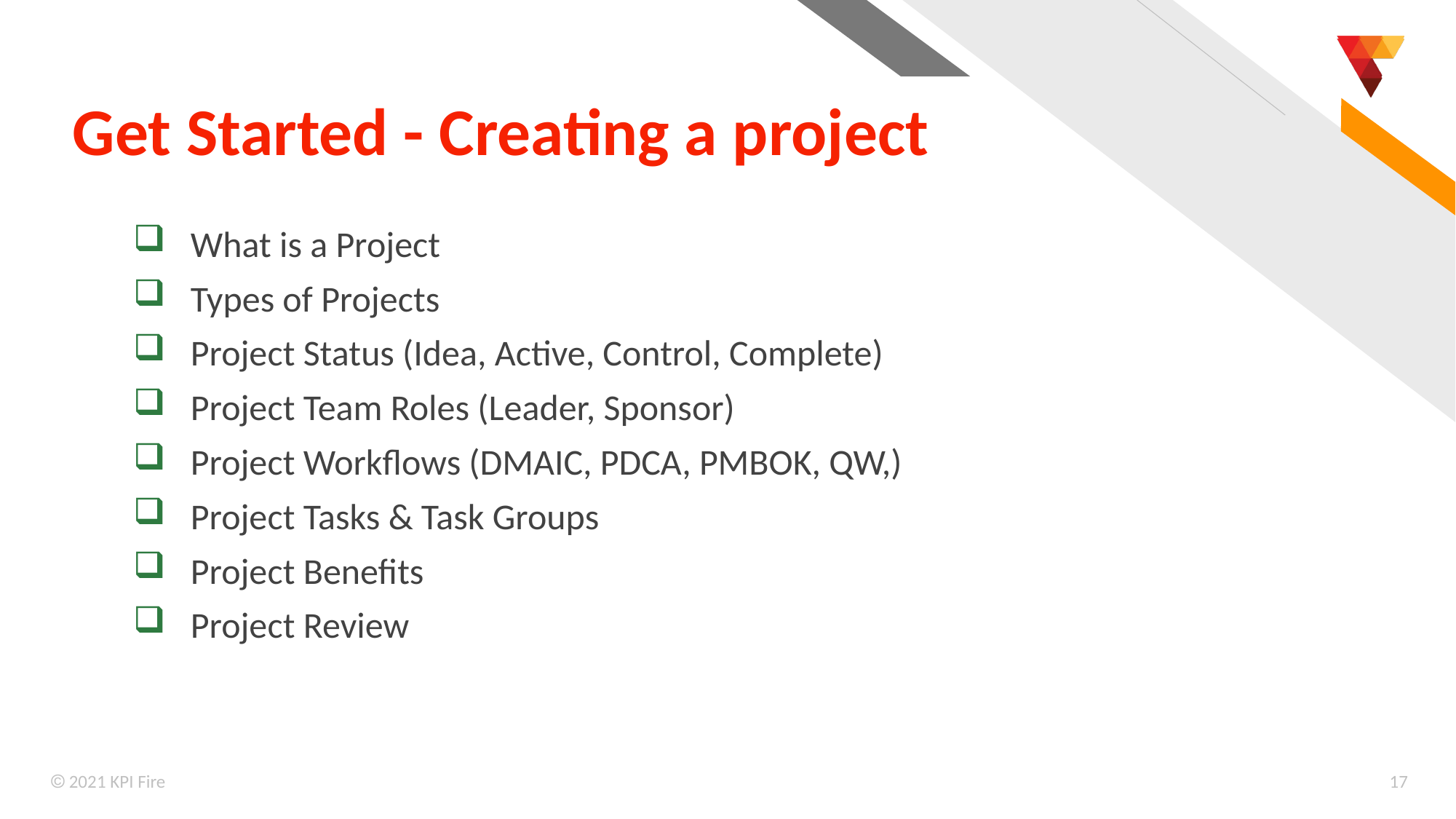

# Get Started - Creating a project
   What is a Project
   Types of Projects
   Project Status (Idea, Active, Control, Complete)
   Project Team Roles (Leader, Sponsor)
   Project Workflows (DMAIC, PDCA, PMBOK, QW,)
   Project Tasks & Task Groups
   Project Benefits
   Project Review
© 2021 KPI Fire
17